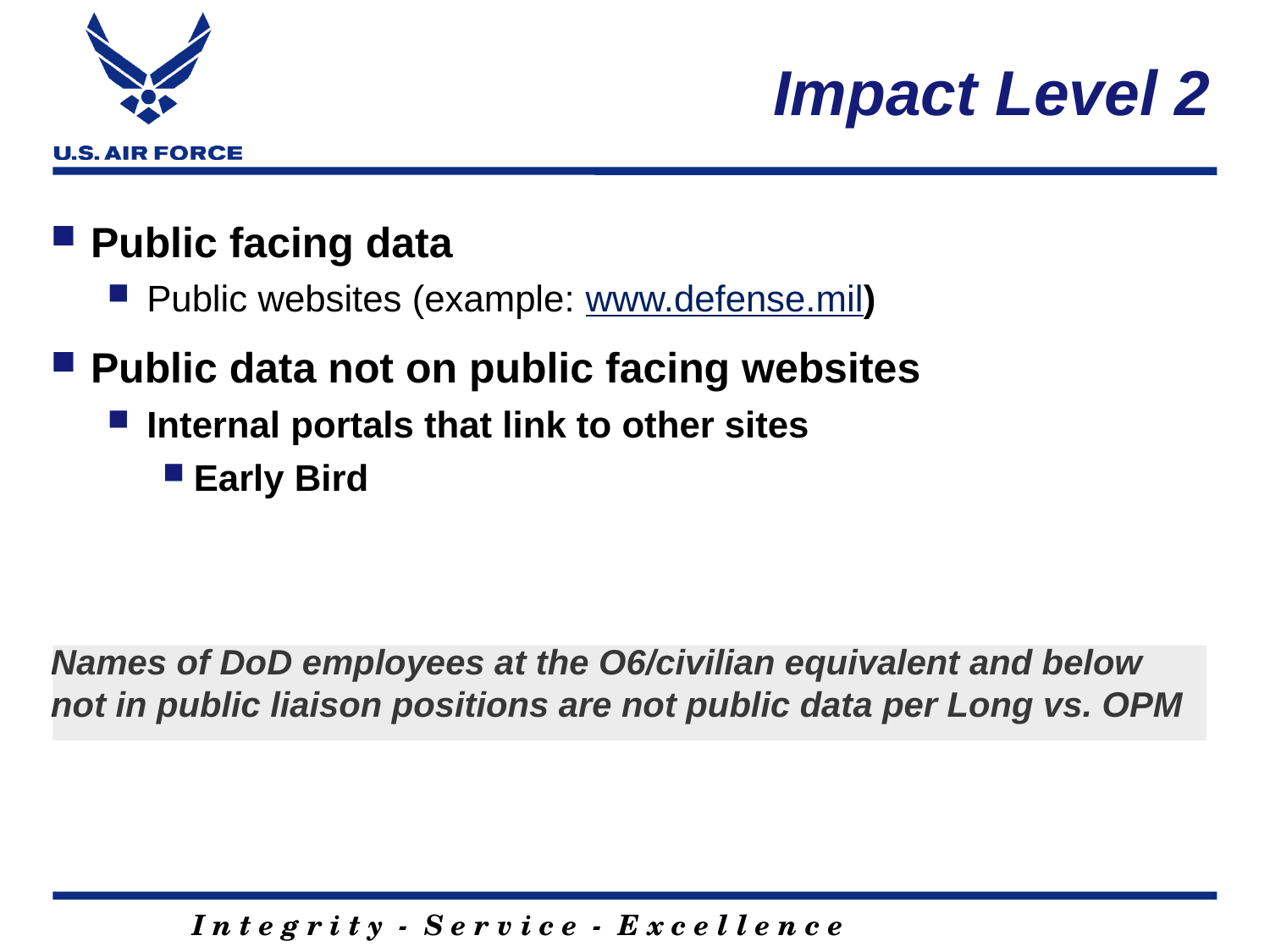

# Impact Level 2
Public facing data
Public websites (example: www.defense.mil)
Public data not on public facing websites
Internal portals that link to other sites
Early Bird

Names of DoD employees at the O6/civilian equivalent and below not in public liaison positions are not public data per Long vs. OPM